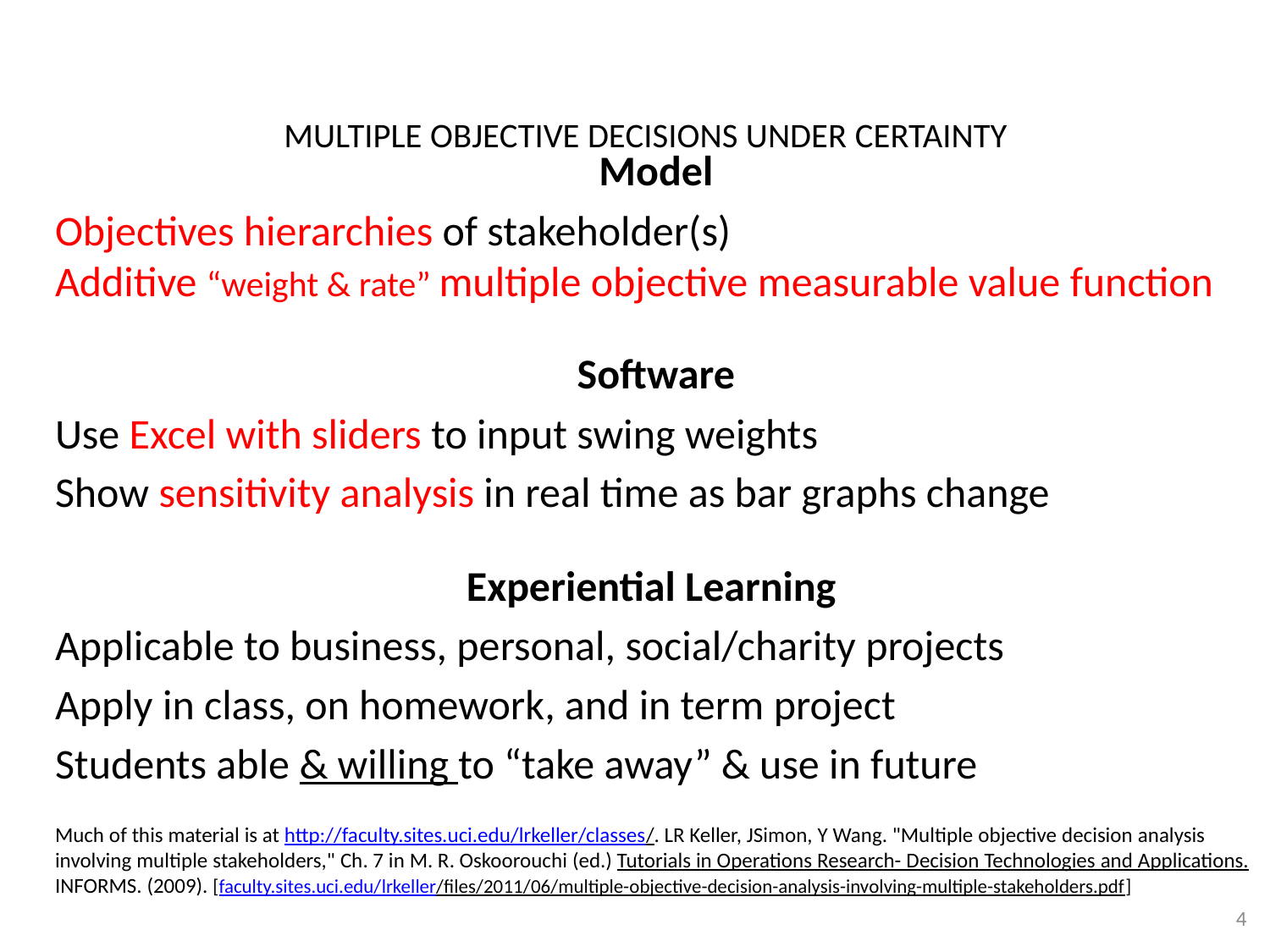

# MULTIPLE OBJECTIVE DECISIONS UNDER CERTAINTY
Model
Objectives hierarchies of stakeholder(s)
Additive “weight & rate” multiple objective measurable value function
Software
Use Excel with sliders to input swing weights
Show sensitivity analysis in real time as bar graphs change

Experiential Learning
Applicable to business, personal, social/charity projects
Apply in class, on homework, and in term project
Students able & willing to “take away” & use in future

Much of this material is at http://faculty.sites.uci.edu/lrkeller/classes/. LR Keller, JSimon, Y Wang. "Multiple objective decision analysis involving multiple stakeholders," Ch. 7 in M. R. Oskoorouchi (ed.) Tutorials in Operations Research- Decision Technologies and Applications. INFORMS. (2009). [faculty.sites.uci.edu/lrkeller/files/2011/06/multiple-objective-decision-analysis-involving-multiple-stakeholders.pdf]

4